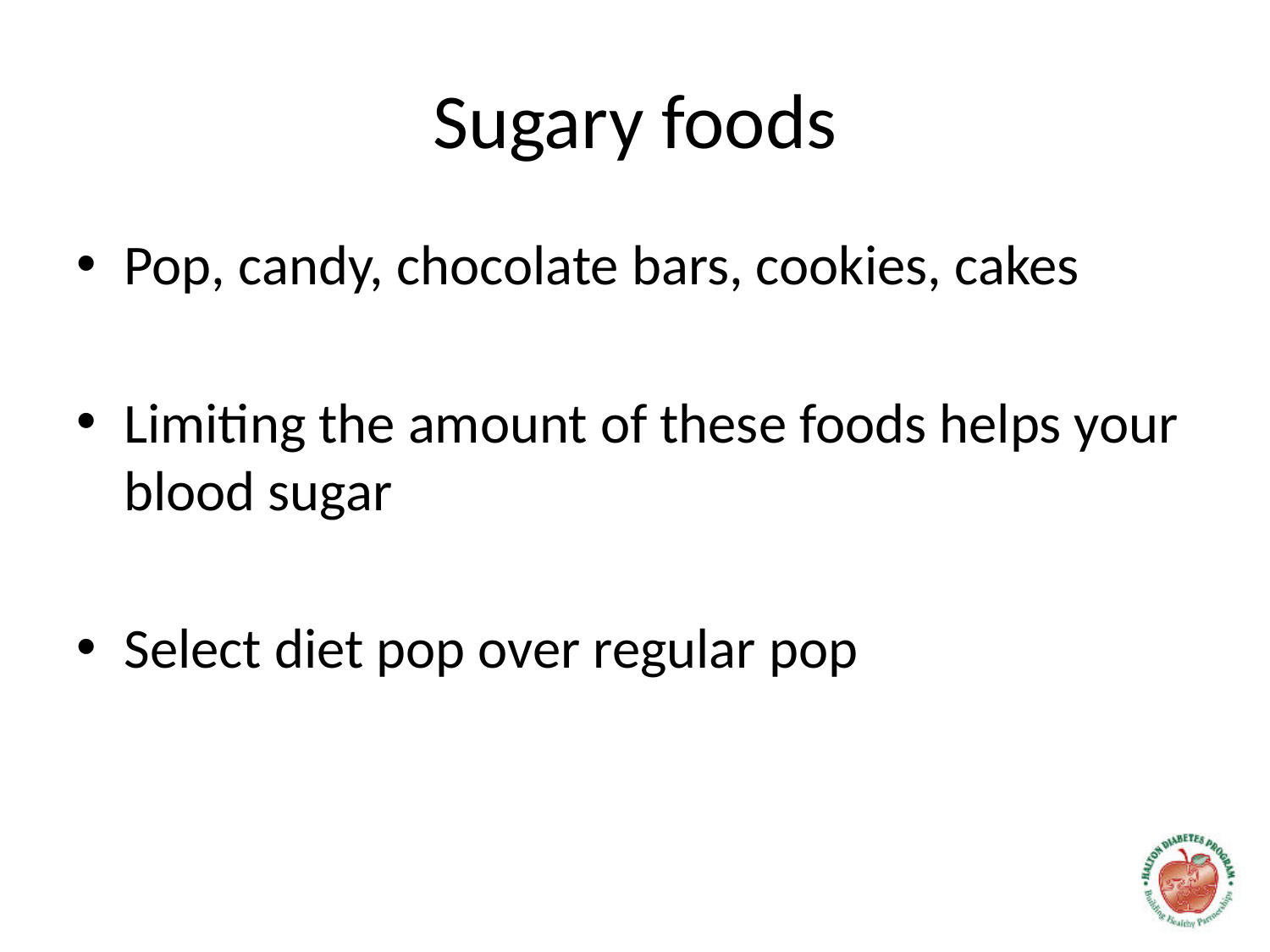

# Sugary foods
Pop, candy, chocolate bars, cookies, cakes

Limiting the amount of these foods helps your blood sugar

Select diet pop over regular pop